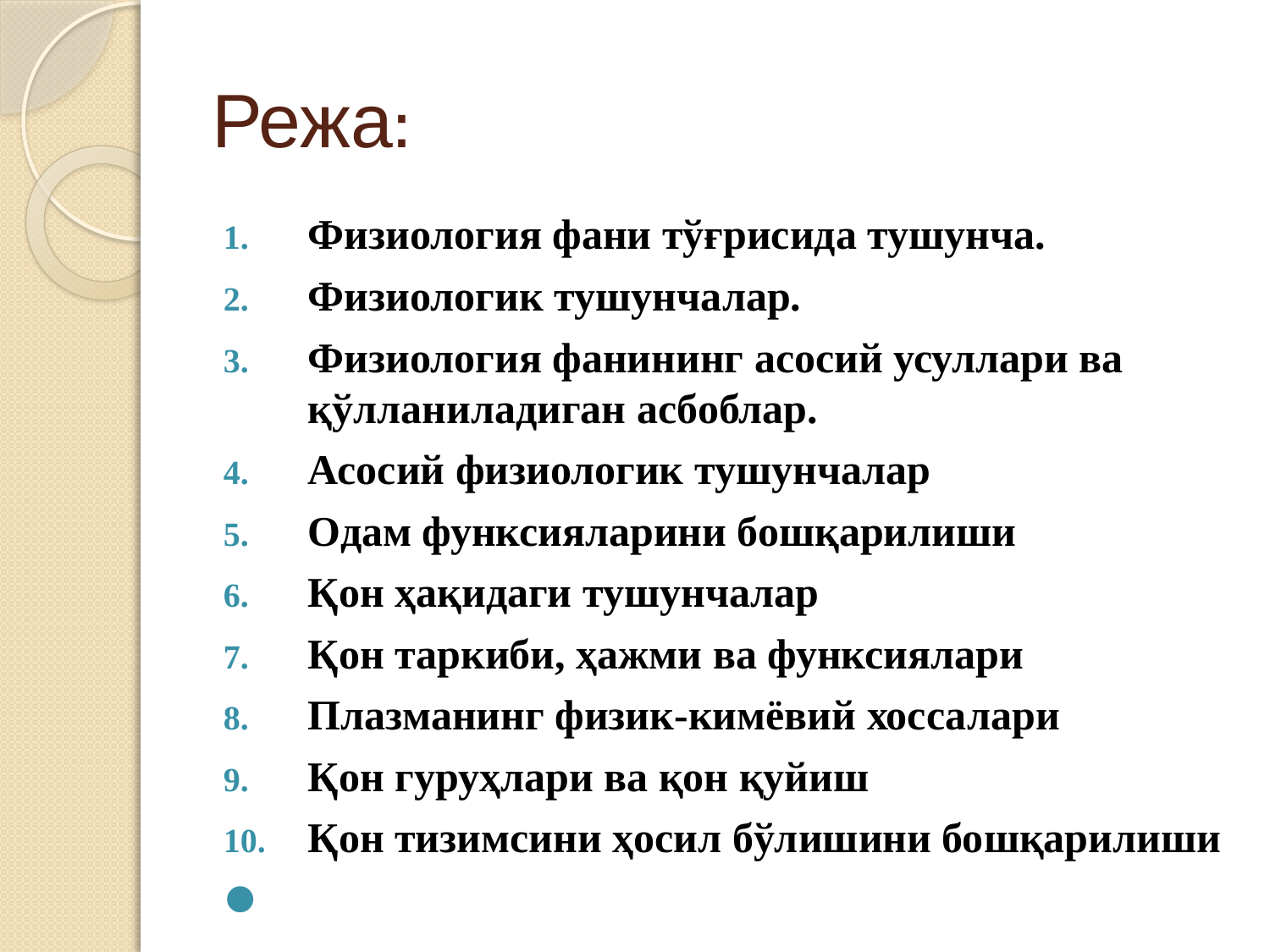

# Режа:
Физиология фани тўғрисида тушунча.
Физиологик тушунчалар.
Физиология фанининг асосий усуллари ва қўлланиладиган асбоблар.
Асосий физиологик тушунчалар
Одам функсияларини бошқарилиши
Қон ҳақидаги тушунчалар
Қон таркиби, ҳажми ва функсиялари
Плазманинг физик-кимёвий хоссалари
Қон гуруҳлари ва қон қуйиш
Қон тизимсини ҳосил бўлишини бошқарилиши